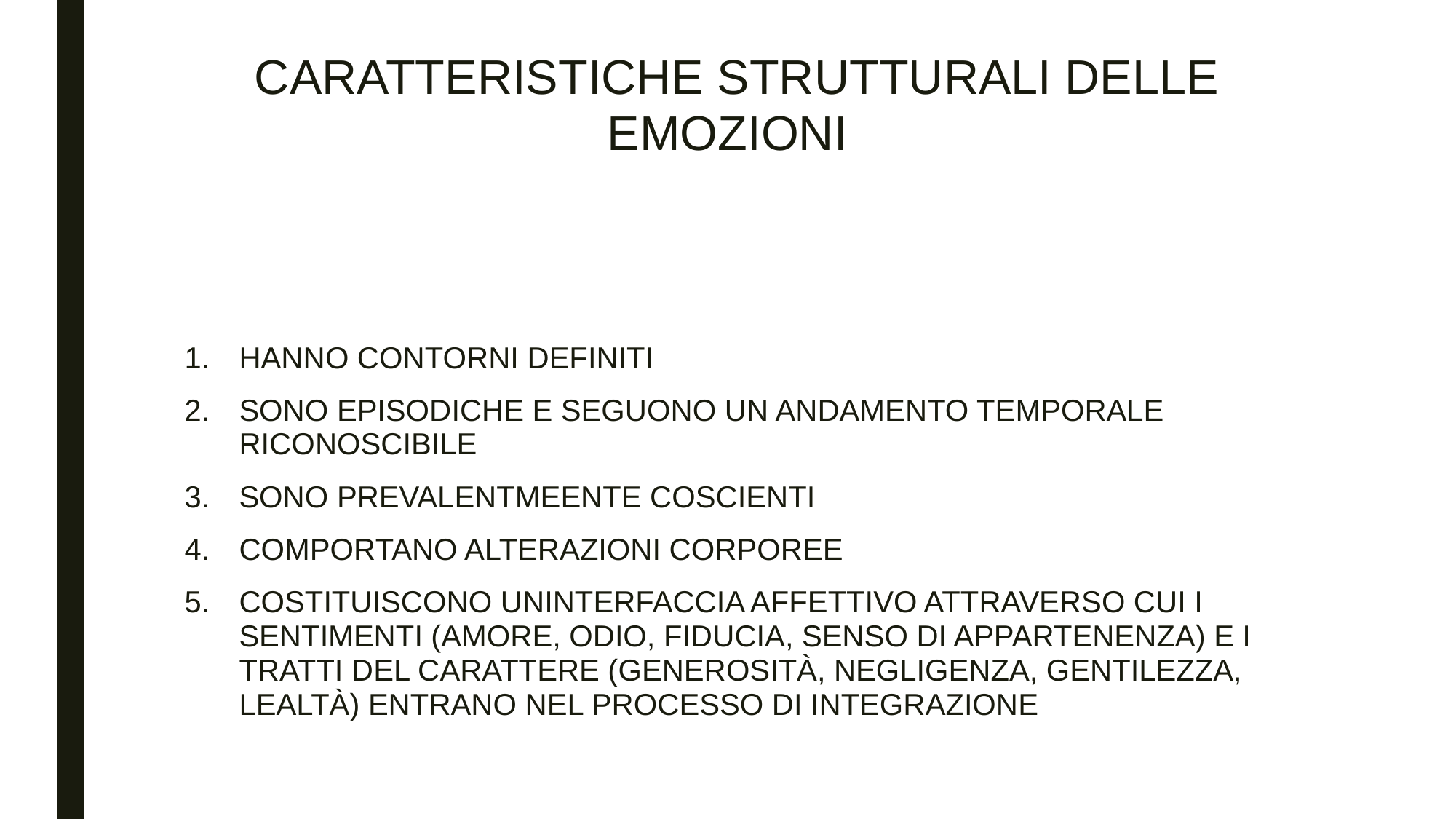

# CARATTERISTICHE STRUTTURALI DELLE EMOZIONI
HANNO CONTORNI DEFINITI
SONO EPISODICHE E SEGUONO UN ANDAMENTO TEMPORALE RICONOSCIBILE
SONO PREVALENTMEENTE COSCIENTI
COMPORTANO ALTERAZIONI CORPOREE
COSTITUISCONO UNINTERFACCIA AFFETTIVO ATTRAVERSO CUI I SENTIMENTI (AMORE, ODIO, FIDUCIA, SENSO DI APPARTENENZA) E I TRATTI DEL CARATTERE (GENEROSITÀ, NEGLIGENZA, GENTILEZZA, LEALTÀ) ENTRANO NEL PROCESSO DI INTEGRAZIONE